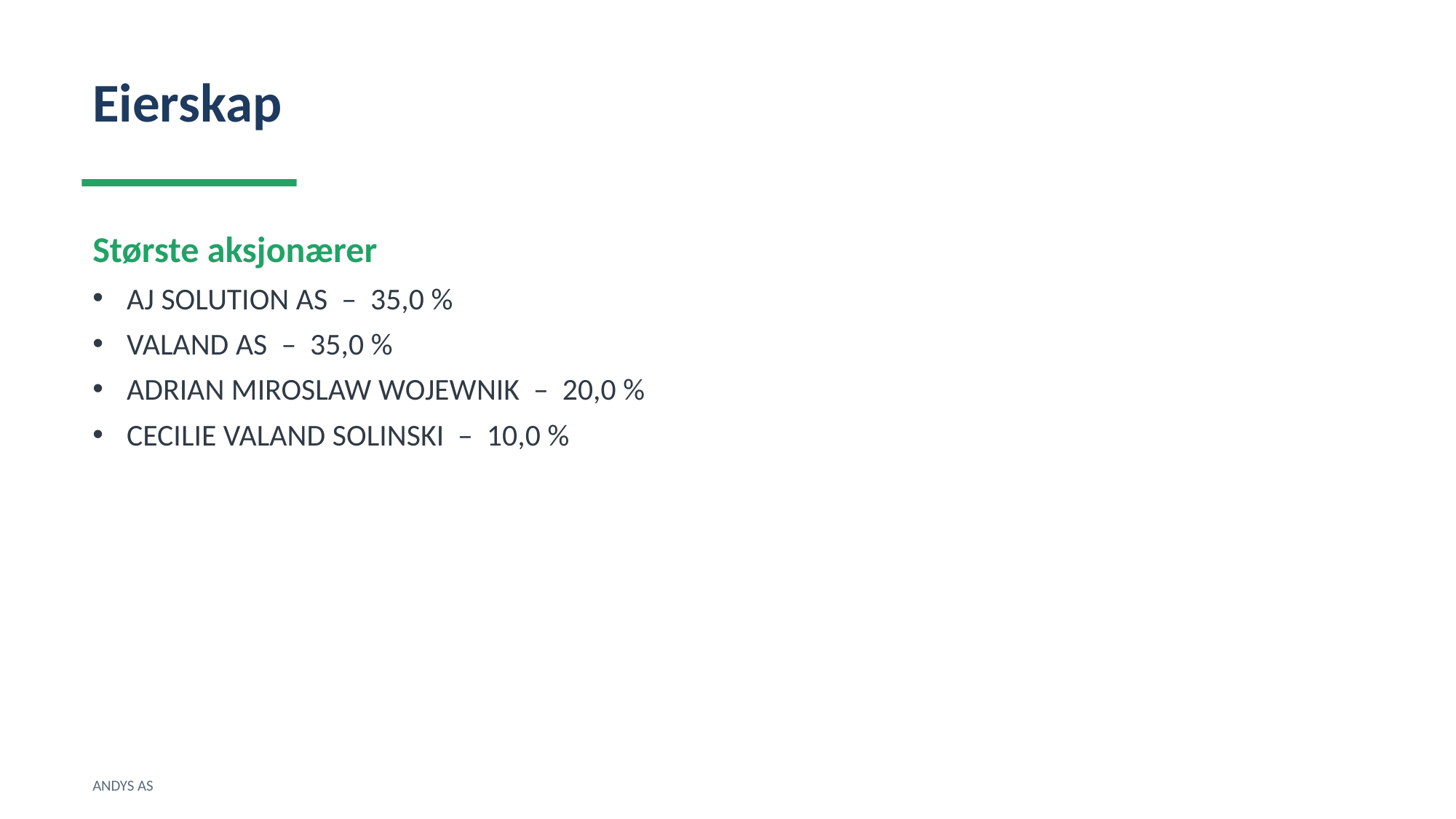

Eierskap

Største aksjonærer
AJ SOLUTION AS  –  35,0 %
VALAND AS  –  35,0 %
ADRIAN MIROSLAW WOJEWNIK  –  20,0 %
CECILIE VALAND SOLINSKI  –  10,0 %
ANDYS AS